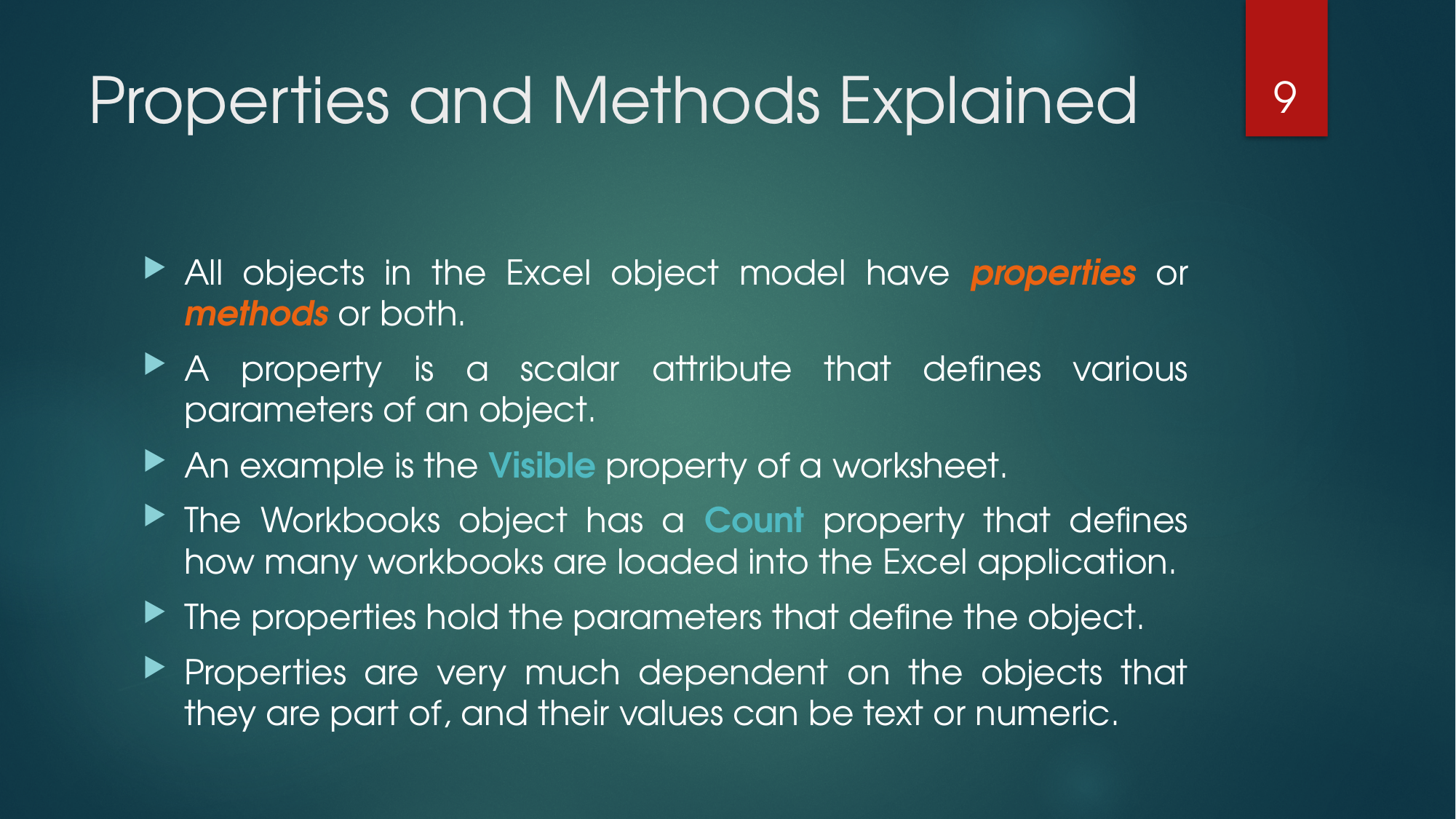

9
# Properties and Methods Explained
All objects in the Excel object model have properties or methods or both.
A property is a scalar attribute that defines various parameters of an object.
An example is the Visible property of a worksheet.
The Workbooks object has a Count property that defines how many workbooks are loaded into the Excel application.
The properties hold the parameters that define the object.
Properties are very much dependent on the objects that they are part of, and their values can be text or numeric.